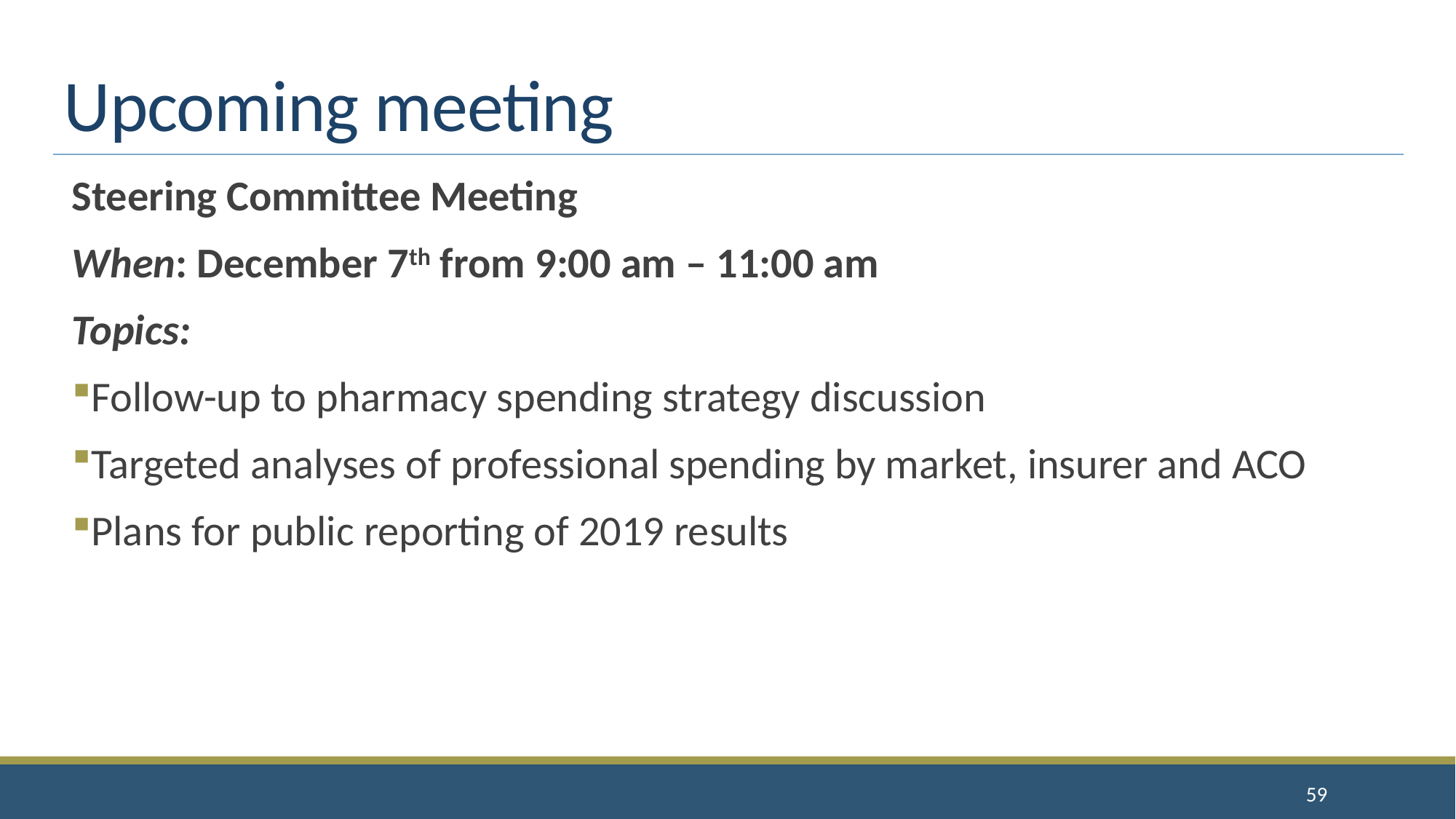

# Upcoming meeting
Steering Committee Meeting
When: December 7th from 9:00 am – 11:00 am
Topics:
Follow-up to pharmacy spending strategy discussion
Targeted analyses of professional spending by market, insurer and ACO
Plans for public reporting of 2019 results

59